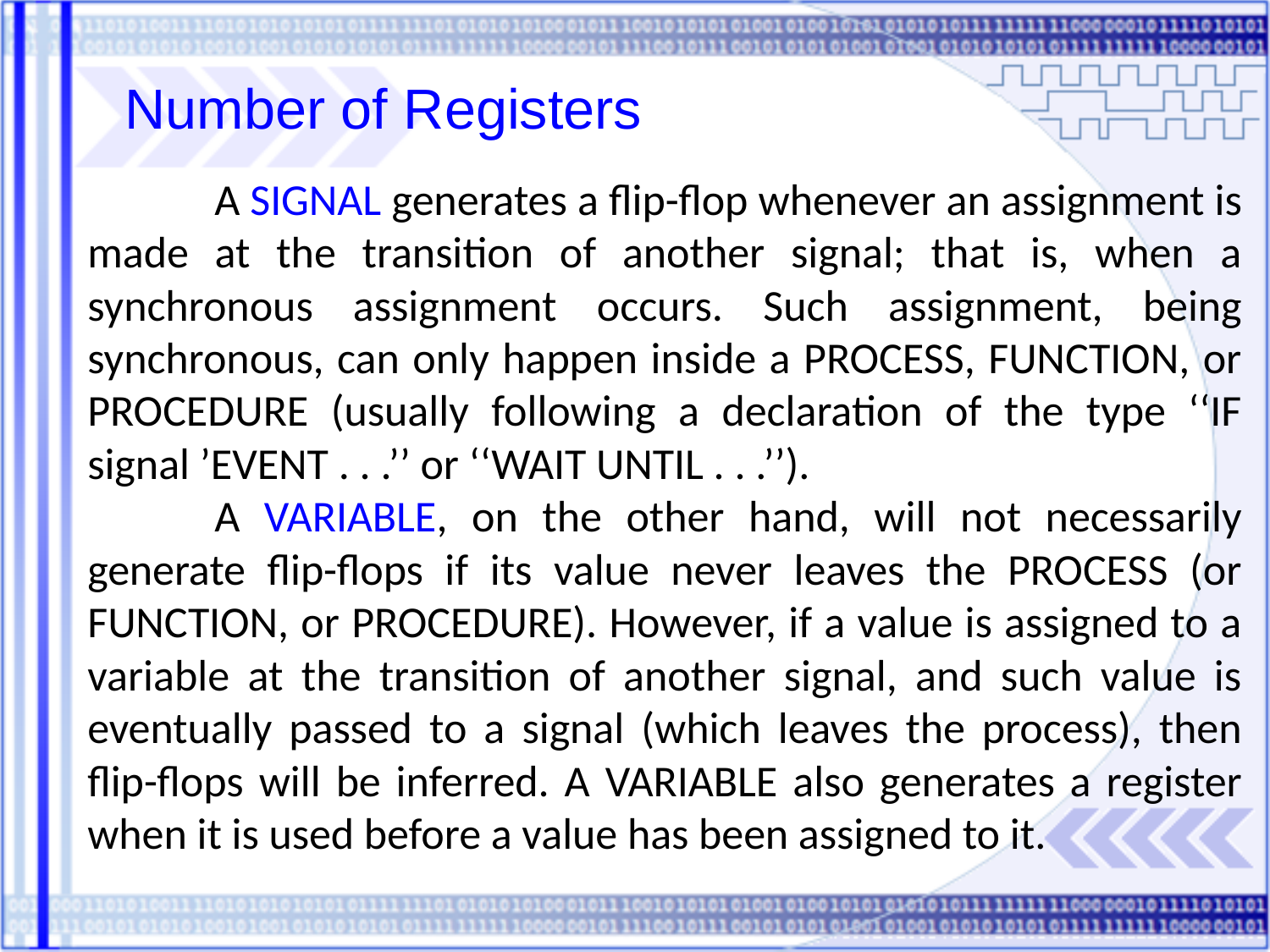

Number of Registers
	A SIGNAL generates a flip-flop whenever an assignment is made at the transition of another signal; that is, when a synchronous assignment occurs. Such assignment, being synchronous, can only happen inside a PROCESS, FUNCTION, or PROCEDURE (usually following a declaration of the type ‘‘IF signal ’EVENT . . .’’ or ‘‘WAIT UNTIL . . .’’).
	A VARIABLE, on the other hand, will not necessarily generate flip-flops if its value never leaves the PROCESS (or FUNCTION, or PROCEDURE). However, if a value is assigned to a variable at the transition of another signal, and such value is eventually passed to a signal (which leaves the process), then flip-flops will be inferred. A VARIABLE also generates a register when it is used before a value has been assigned to it.